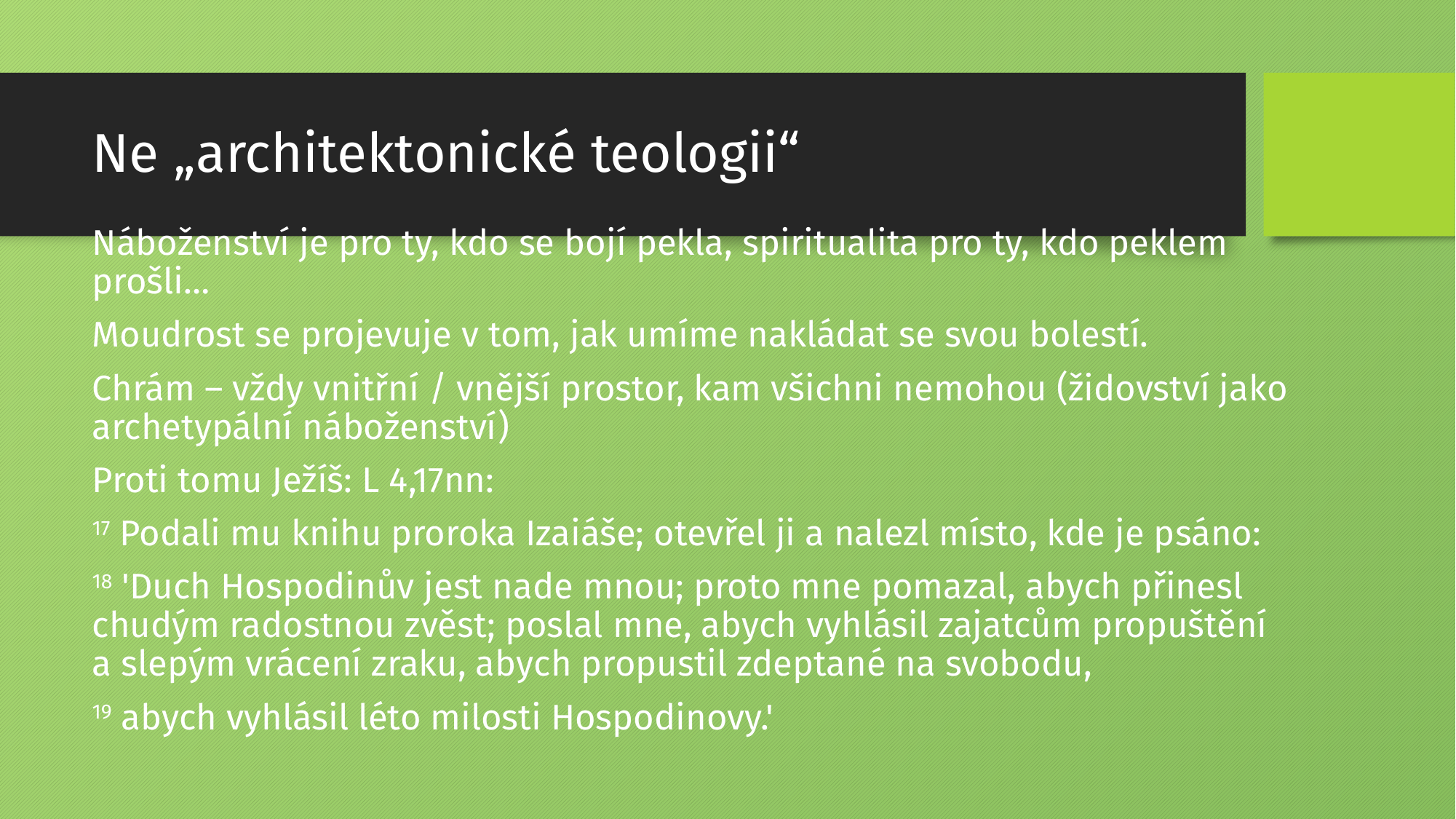

# Ne „architektonické teologii“
Náboženství je pro ty, kdo se bojí pekla, spiritualita pro ty, kdo peklem prošli…
Moudrost se projevuje v tom, jak umíme nakládat se svou bolestí.
Chrám – vždy vnitřní / vnější prostor, kam všichni nemohou (židovství jako archetypální náboženství)
Proti tomu Ježíš: L 4,17nn:
17 Podali mu knihu proroka Izaiáše; otevřel ji a nalezl místo, kde je psáno:
18 'Duch Hospodinův jest nade mnou; proto mne pomazal, abych přinesl chudým radostnou zvěst; poslal mne, abych vyhlásil zajatcům propuštění a slepým vrácení zraku, abych propustil zdeptané na svobodu,
19 abych vyhlásil léto milosti Hospodinovy.'